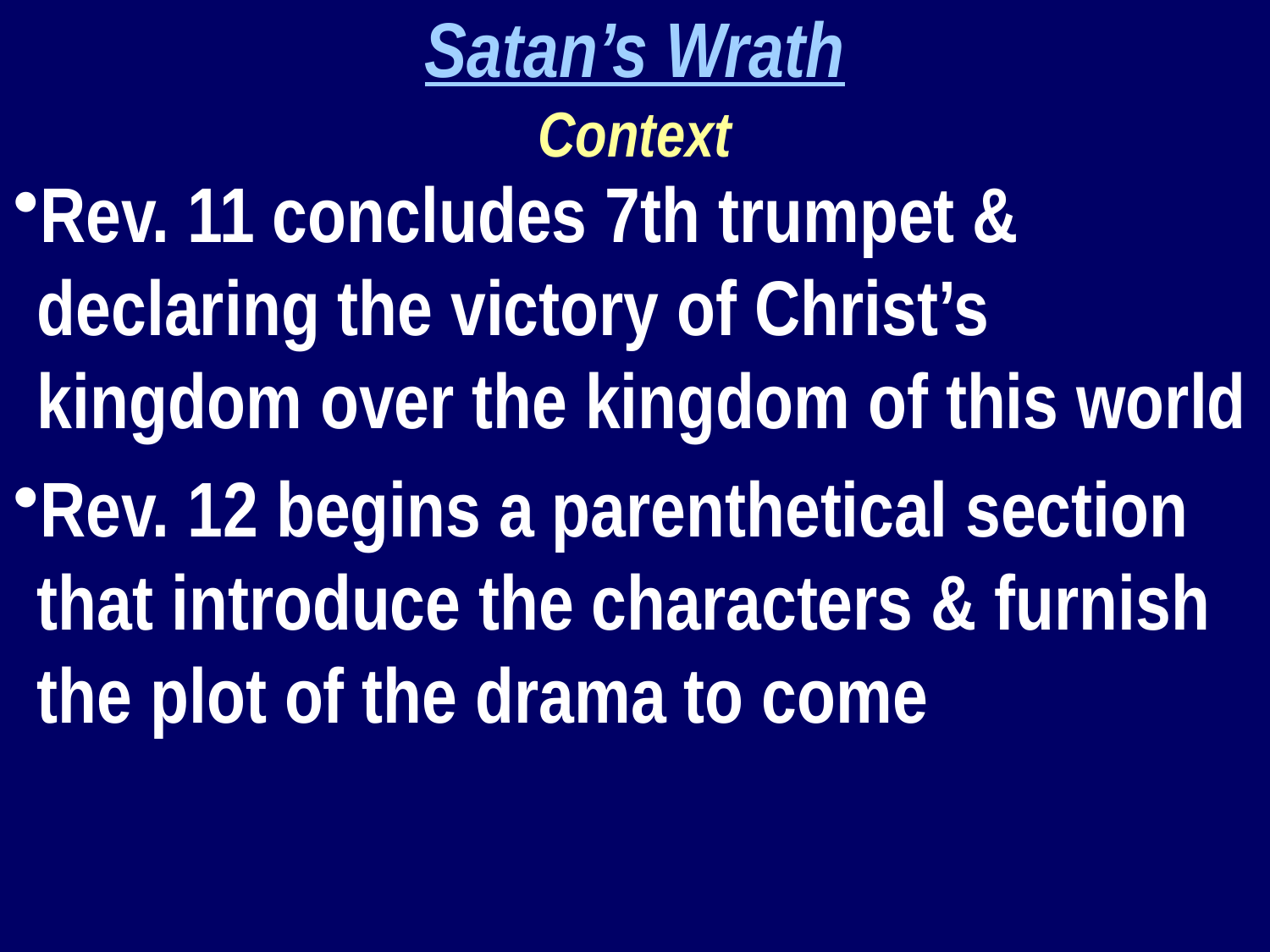

Satan’s Wrath
Context
Rev. 11 concludes 7th trumpet & declaring the victory of Christ’s kingdom over the kingdom of this world
Rev. 12 begins a parenthetical section that introduce the characters & furnish the plot of the drama to come